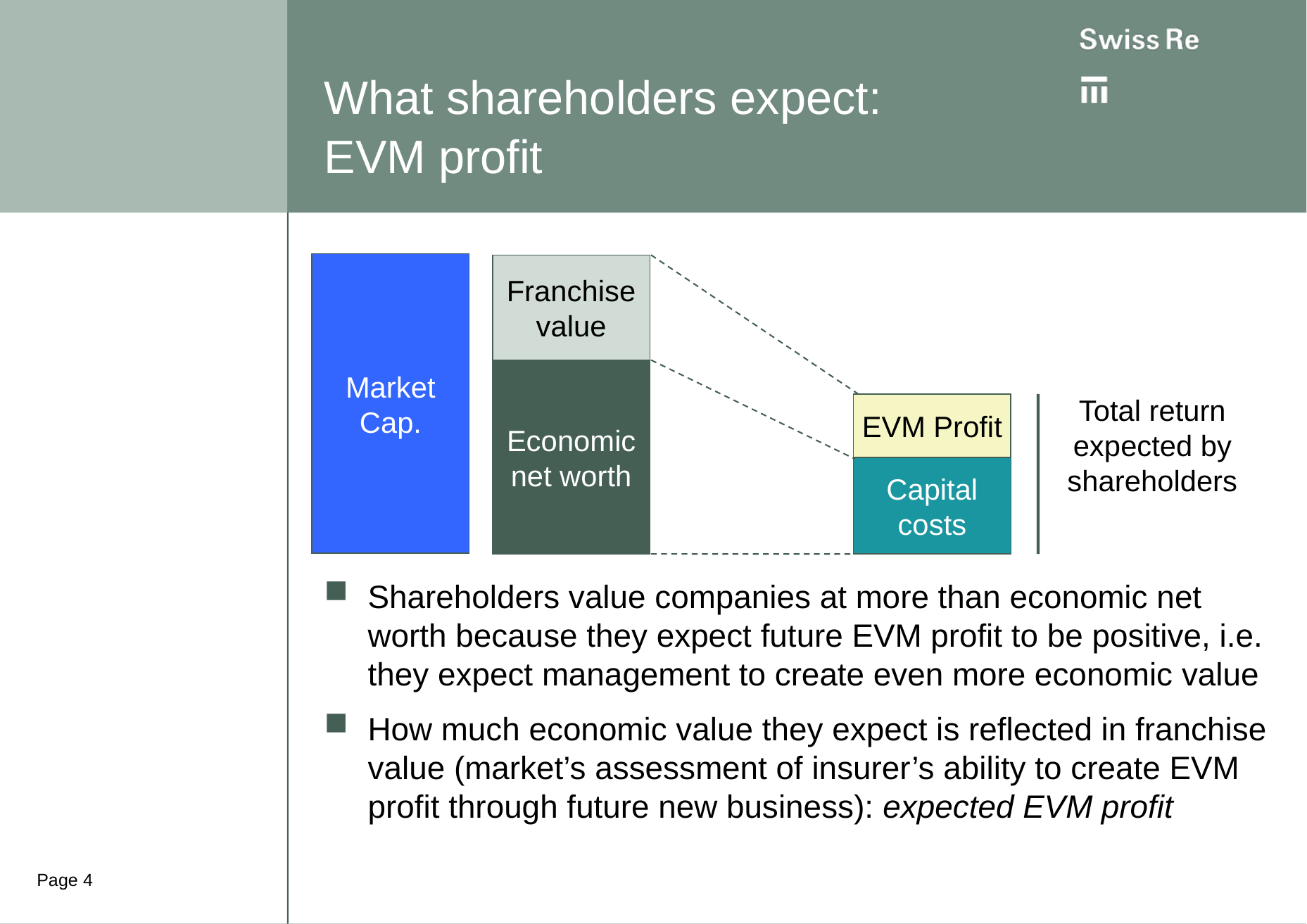

# What shareholders expect: EVM profit
Market
Cap.
Franchise value

Economic
net worth

Total return expected by shareholders
EVM Profit

Capital costs

Shareholders value companies at more than economic net worth because they expect future EVM profit to be positive, i.e. they expect management to create even more economic value
How much economic value they expect is reflected in franchise value (market’s assessment of insurer’s ability to create EVM profit through future new business): expected EVM profit
Page 4